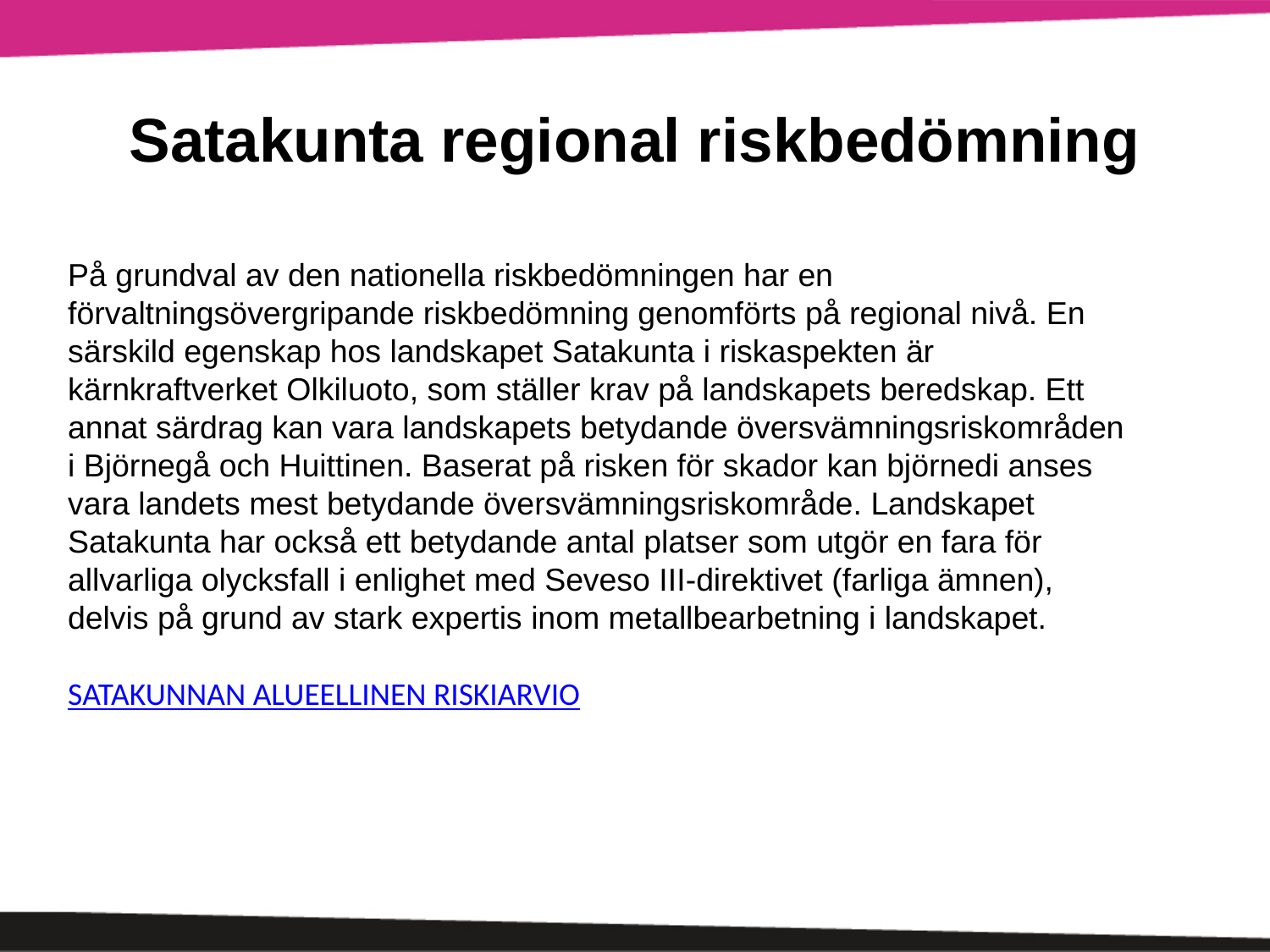

# Satakunta regional riskbedömning
På grundval av den nationella riskbedömningen har en förvaltningsövergripande riskbedömning genomförts på regional nivå. En särskild egenskap hos landskapet Satakunta i riskaspekten är kärnkraftverket Olkiluoto, som ställer krav på landskapets beredskap. Ett annat särdrag kan vara landskapets betydande översvämningsriskområden i Björnegå och Huittinen. Baserat på risken för skador kan björnedi anses vara landets mest betydande översvämningsriskområde. Landskapet Satakunta har också ett betydande antal platser som utgör en fara för allvarliga olycksfall i enlighet med Seveso III-direktivet (farliga ämnen), delvis på grund av stark expertis inom metallbearbetning i landskapet.

SATAKUNNAN ALUEELLINEN RISKIARVIO